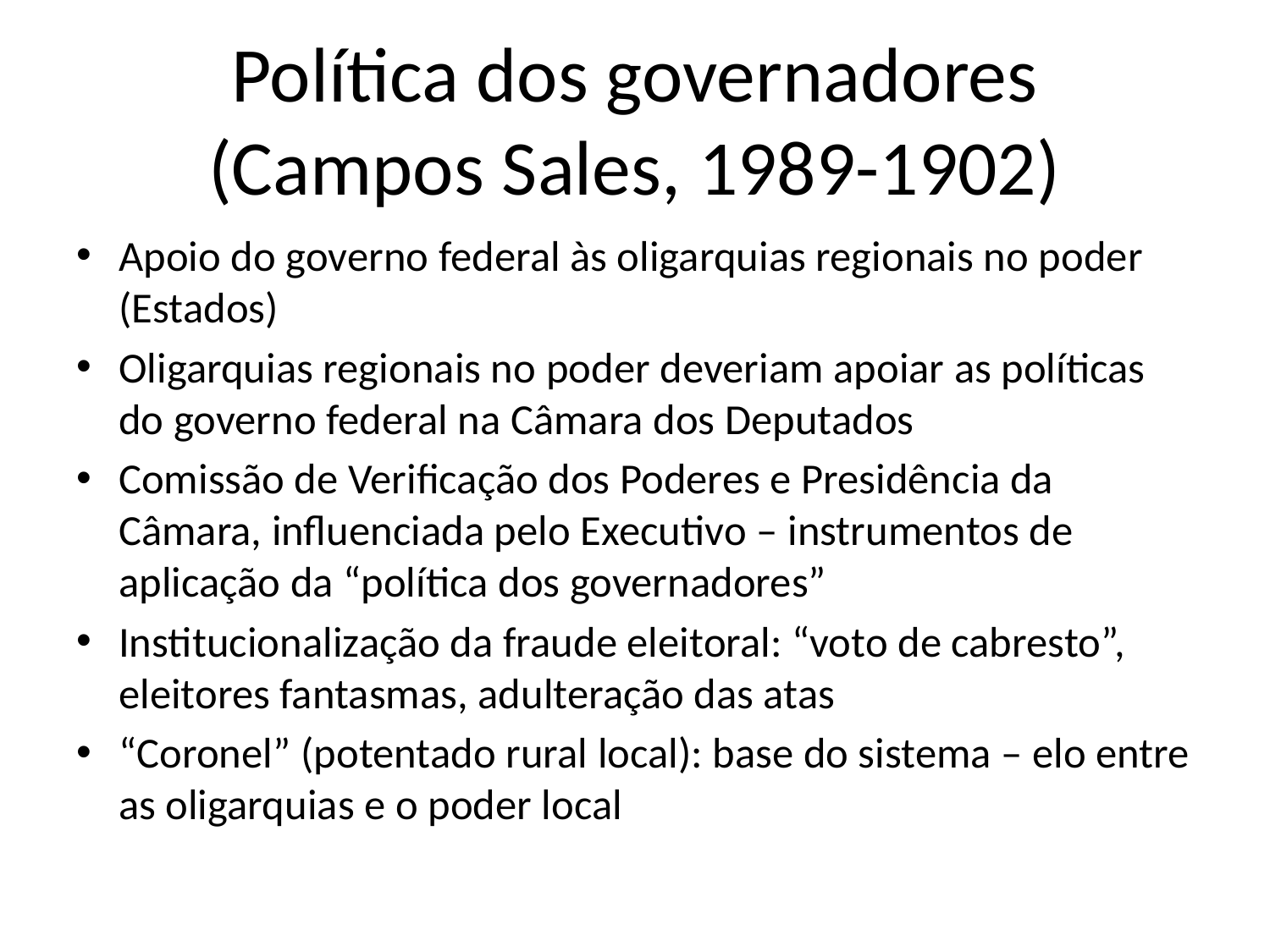

# Política dos governadores (Campos Sales, 1989-1902)
Apoio do governo federal às oligarquias regionais no poder (Estados)
Oligarquias regionais no poder deveriam apoiar as políticas do governo federal na Câmara dos Deputados
Comissão de Verificação dos Poderes e Presidência da Câmara, influenciada pelo Executivo – instrumentos de aplicação da “política dos governadores”
Institucionalização da fraude eleitoral: “voto de cabresto”, eleitores fantasmas, adulteração das atas
“Coronel” (potentado rural local): base do sistema – elo entre as oligarquias e o poder local